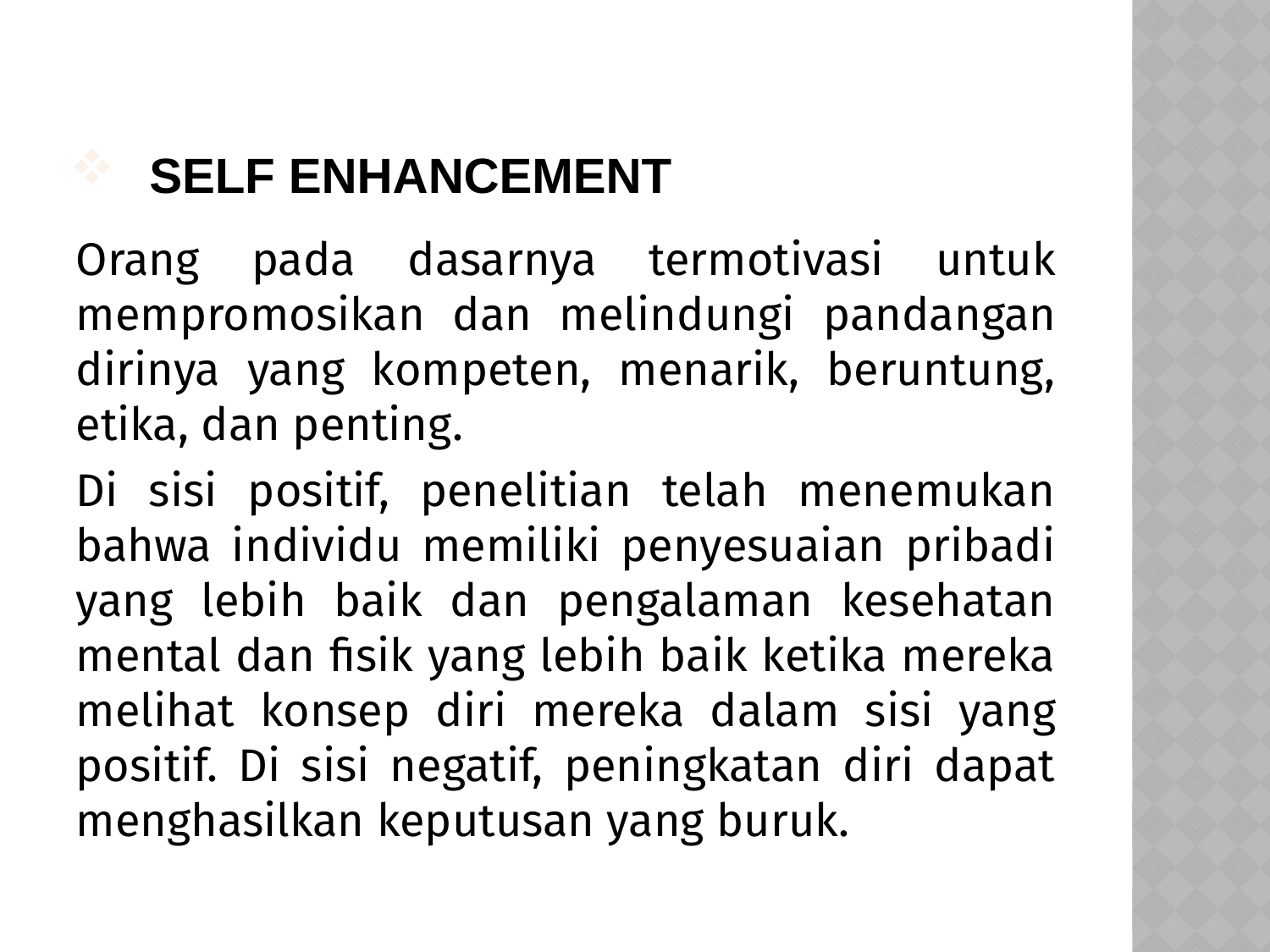

# Self Enhancement
Orang pada dasarnya termotivasi untuk mempromosikan dan melindungi pandangan dirinya yang kompeten, menarik, beruntung, etika, dan penting.
Di sisi positif, penelitian telah menemukan bahwa individu memiliki penyesuaian pribadi yang lebih baik dan pengalaman kesehatan mental dan fisik yang lebih baik ketika mereka melihat konsep diri mereka dalam sisi yang positif. Di sisi negatif, peningkatan diri dapat menghasilkan keputusan yang buruk.